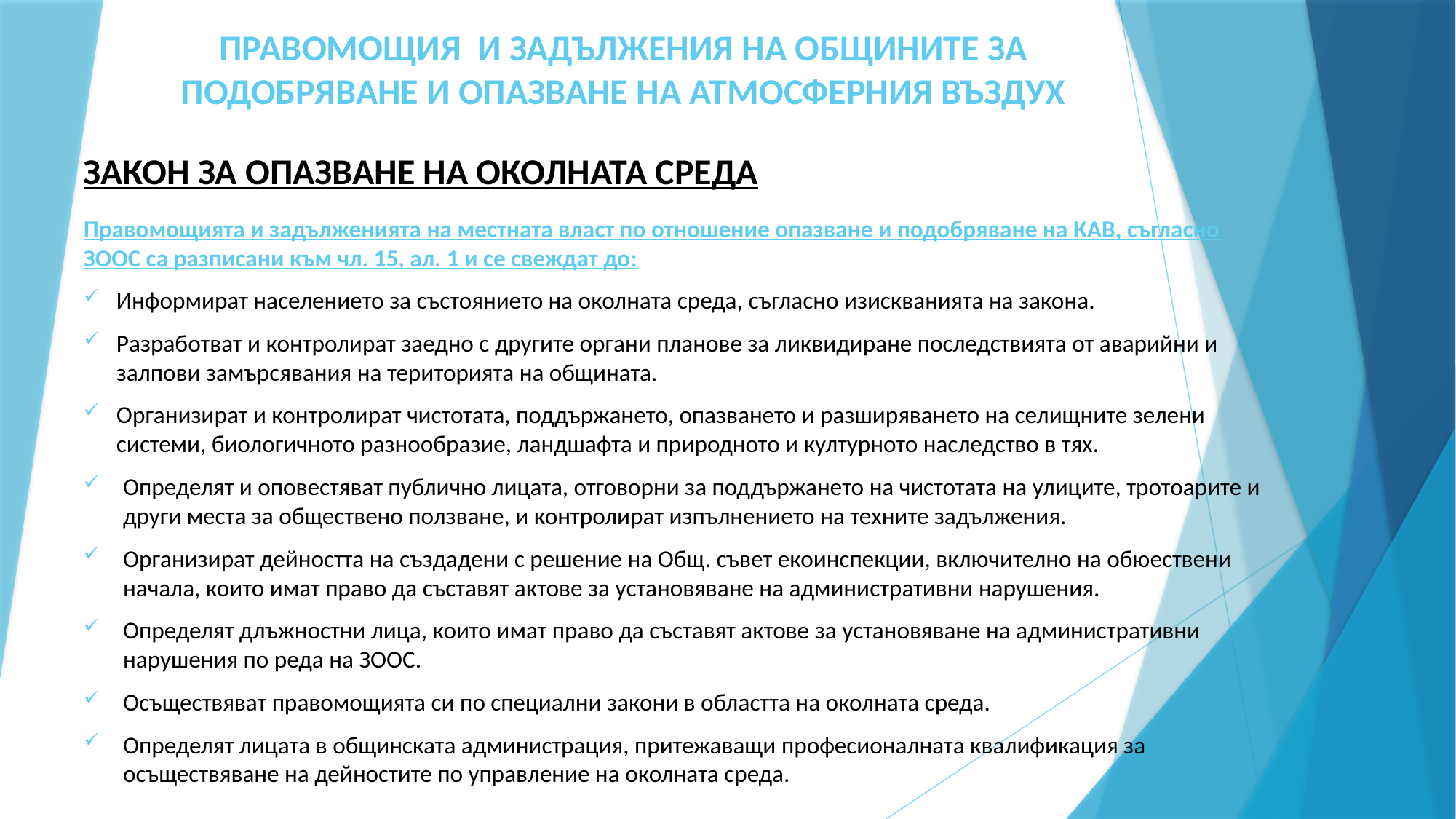

# ПРАВОМОЩИЯ  И ЗАДЪЛЖЕНИЯ НА ОБЩИНИТЕ ЗА ПОДОБРЯВАНЕ И ОПАЗВАНЕ НА АТМОСФЕРНИЯ ВЪЗДУХ
ЗАКОН ЗА ОПАЗВАНЕ НА ОКОЛНАТА СРЕДА
Правомощията и задълженията на местната власт по отношение опазване и подобряване на КАВ, съгласно ЗООС са разписани към чл. 15, ал. 1 и се свеждат до:
Информират населението за състоянието на околната среда, съгласно изискванията на закона.
Разработват и контролират заедно с другите органи планове за ликвидиране последствията от аварийни и залпови замърсявания на територията на общината.
Организират и контролират чистотата, поддържането, опазването и разширяването на селищните зелени системи, биологичното разнообразие, ландшафта и природното и културното наследство в тях.
Определят и оповестяват публично лицата, отговорни за поддържането на чистотата на улиците, тротоарите и други места за обществено ползване, и контролират изпълнението на техните задължения.
Организират дейността на създадени с решение на Общ. съвет екоинспекции, включително на обюествени начала, които имат право да съставят актове за установяване на административни нарушения.
Определят длъжностни лица, които имат право да съставят актове за установяване на административни нарушения по реда на ЗООС.
Осъществяват правомощията си по специални закони в областта на околната среда.
Определят лицата в общинската администрация, притежаващи професионалната квалификация за осъществяване на дейностите по управление на околната среда.